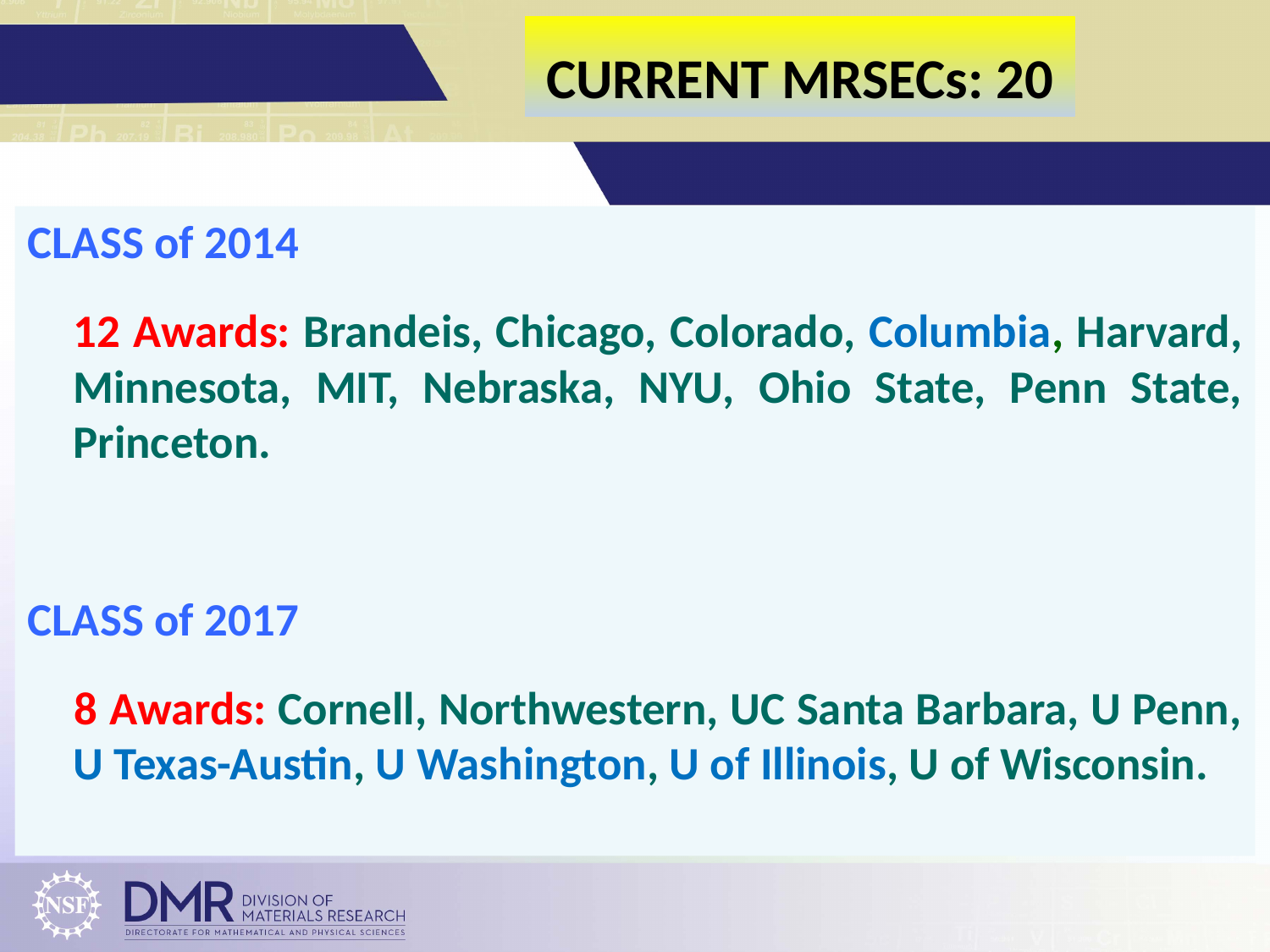

# CURRENT MRSECs: 20
CLASS of 2014
	12 Awards: Brandeis, Chicago, Colorado, Columbia, Harvard, Minnesota, MIT, Nebraska, NYU, Ohio State, Penn State, Princeton.

CLASS of 2017
 	8 Awards: Cornell, Northwestern, UC Santa Barbara, U Penn, U Texas-Austin, U Washington, U of Illinois, U of Wisconsin.